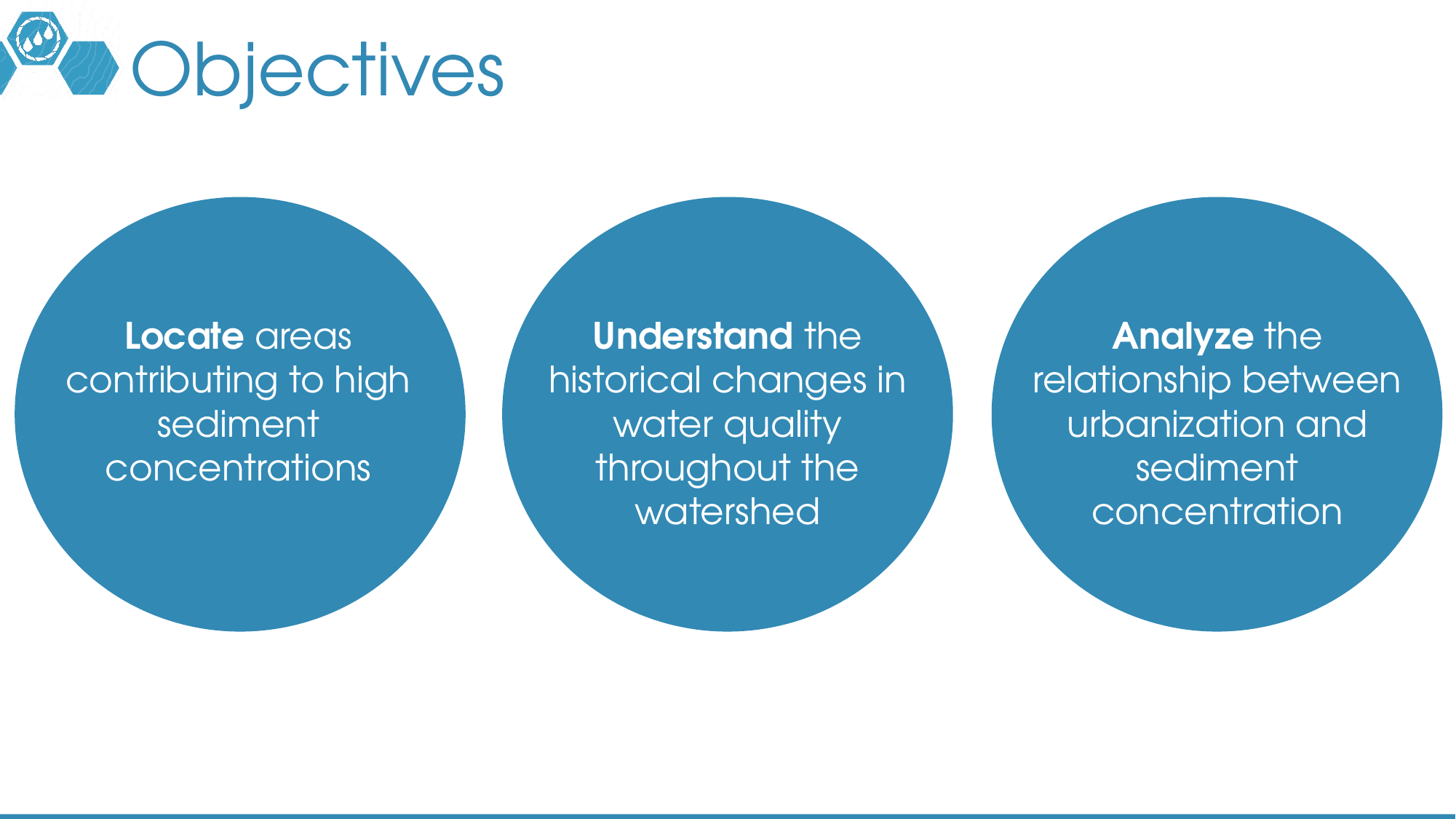

# Objectives

Locate areas contributing to high sediment concentrations

Understand the historical changes in water quality throughout the watershed

Analyze the relationship between urbanization and sediment concentration